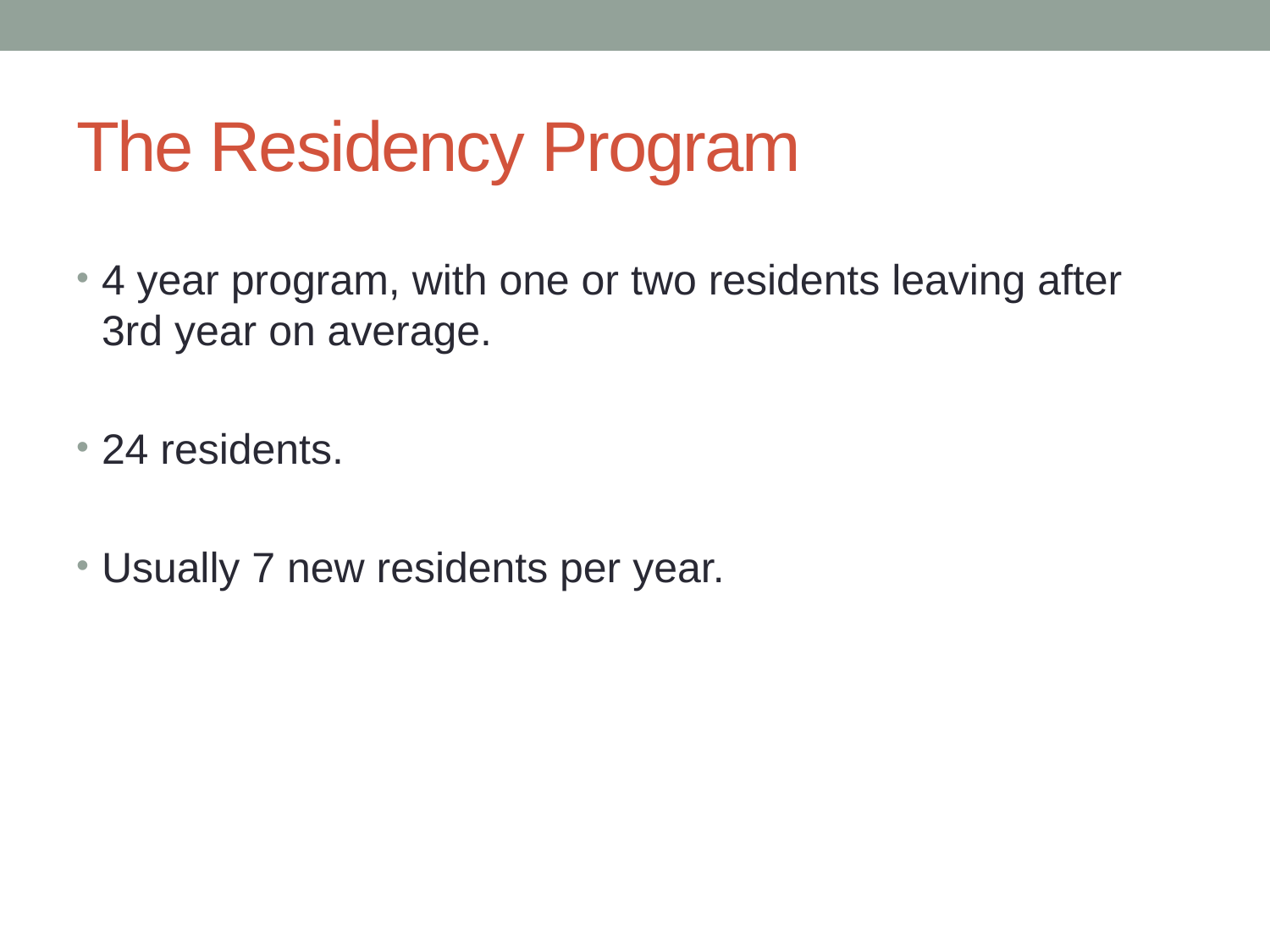

# The Residency Program
4 year program, with one or two residents leaving after 3rd year on average.

24 residents.

Usually 7 new residents per year.